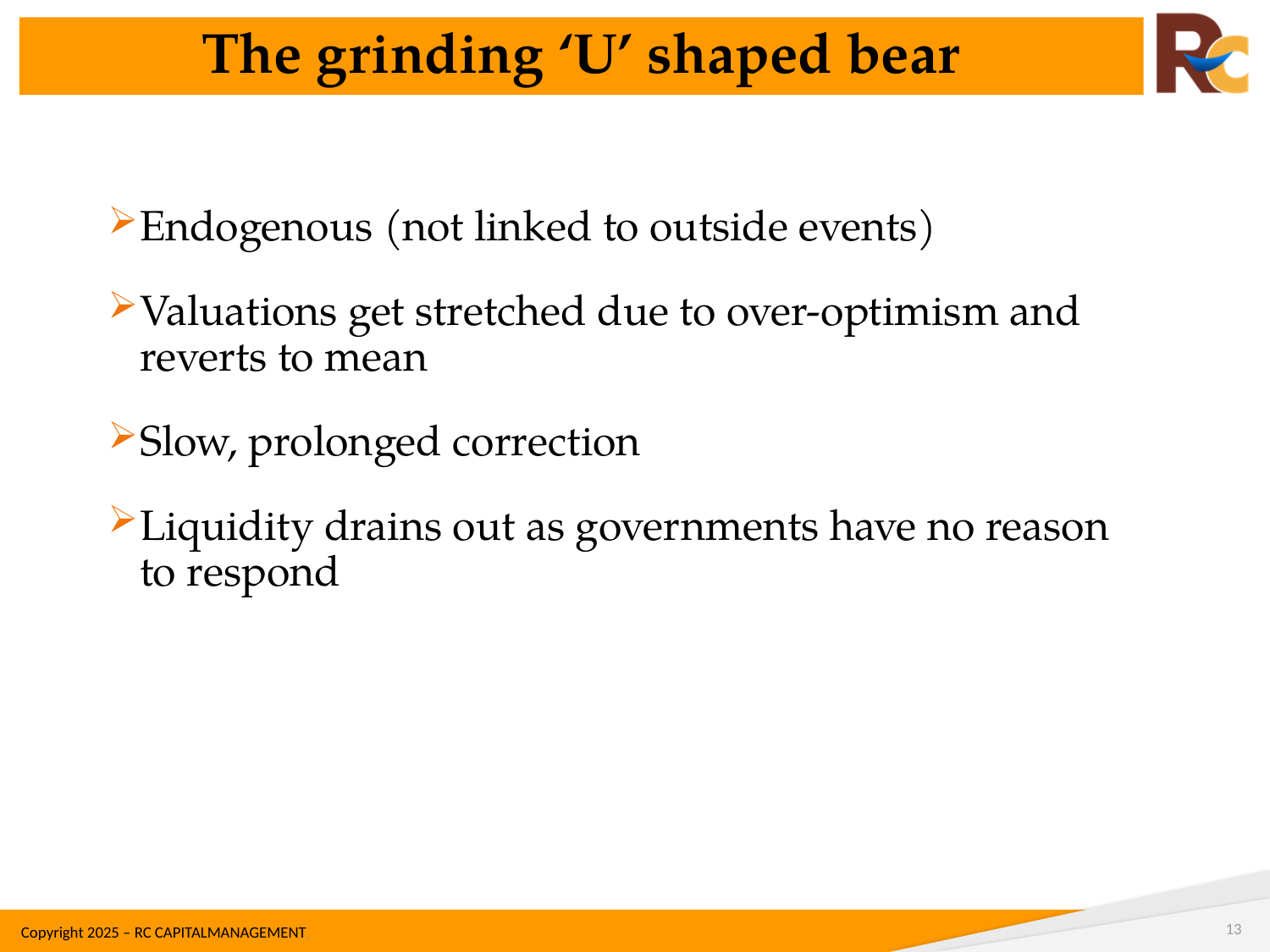

The grinding ‘U’ shaped bear
Endogenous (not linked to outside events)
Valuations get stretched due to over-optimism and reverts to mean
Slow, prolonged correction
Liquidity drains out as governments have no reason to respond

13